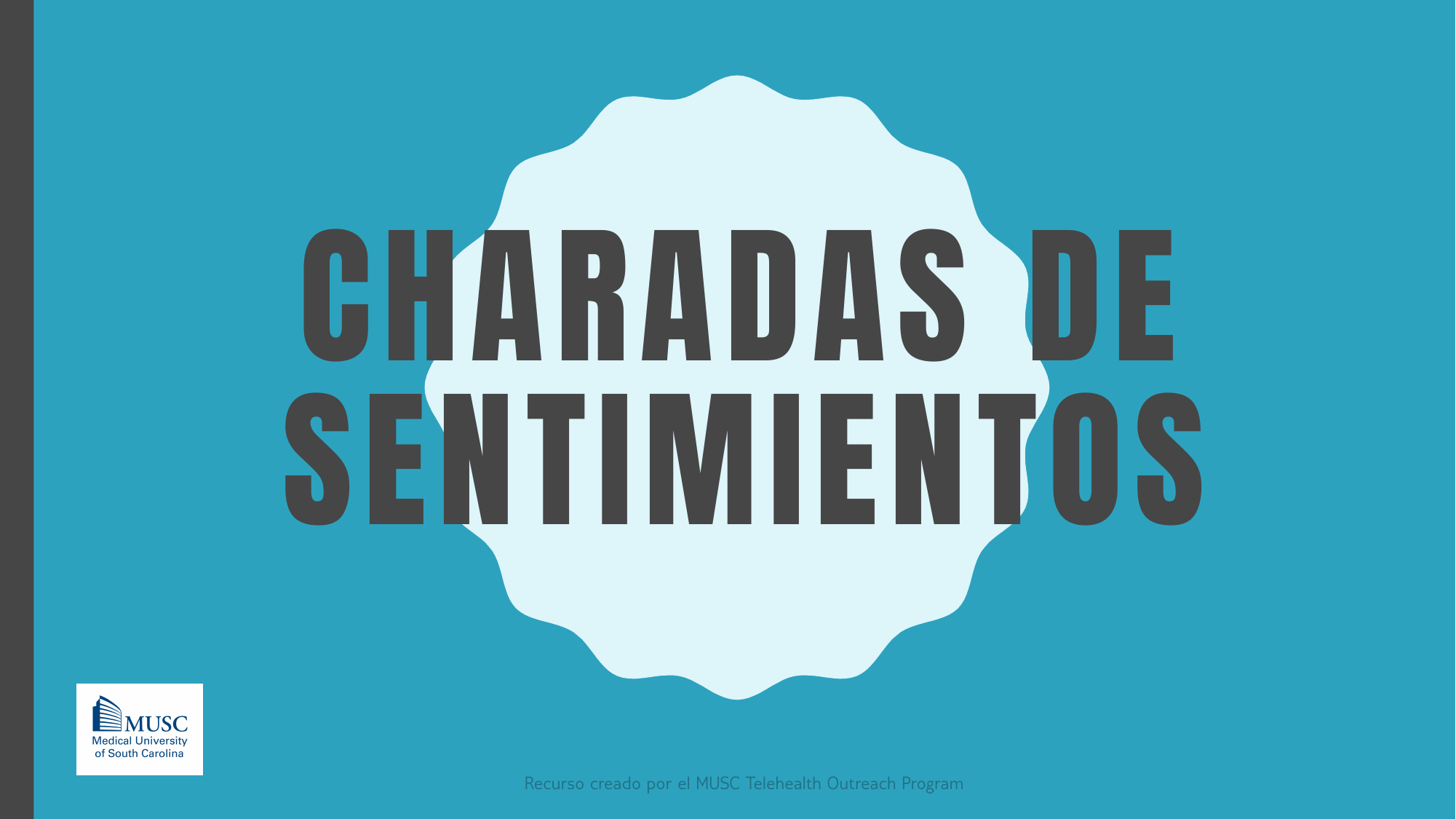

# Charadas de Sentimientos
Recurso creado por el MUSC Telehealth Outreach Program